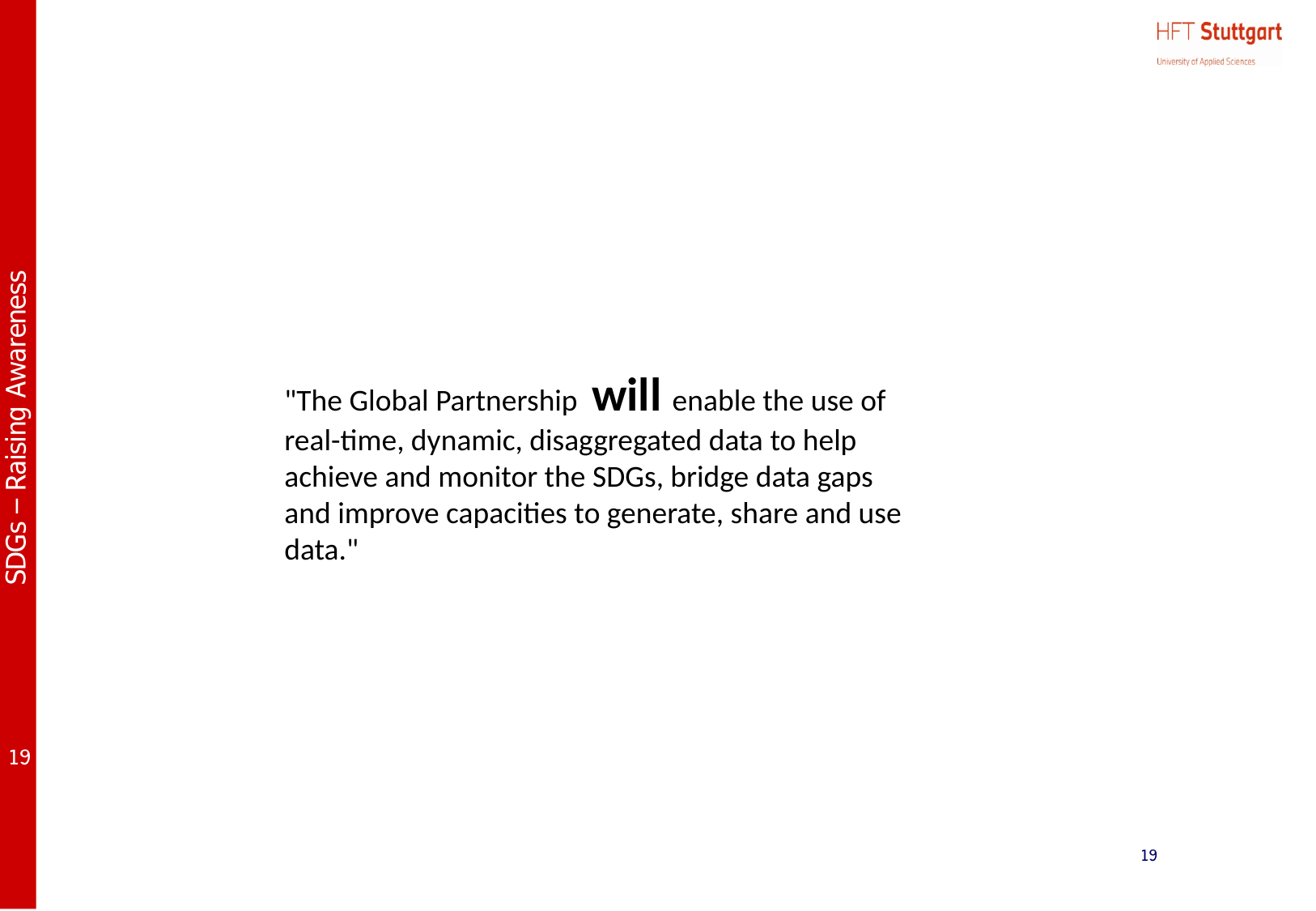

"The Global Partnership  will enable the use of real-time, dynamic, disaggregated data to help achieve and monitor the SDGs, bridge data gaps and improve capacities to generate, share and use data."
19